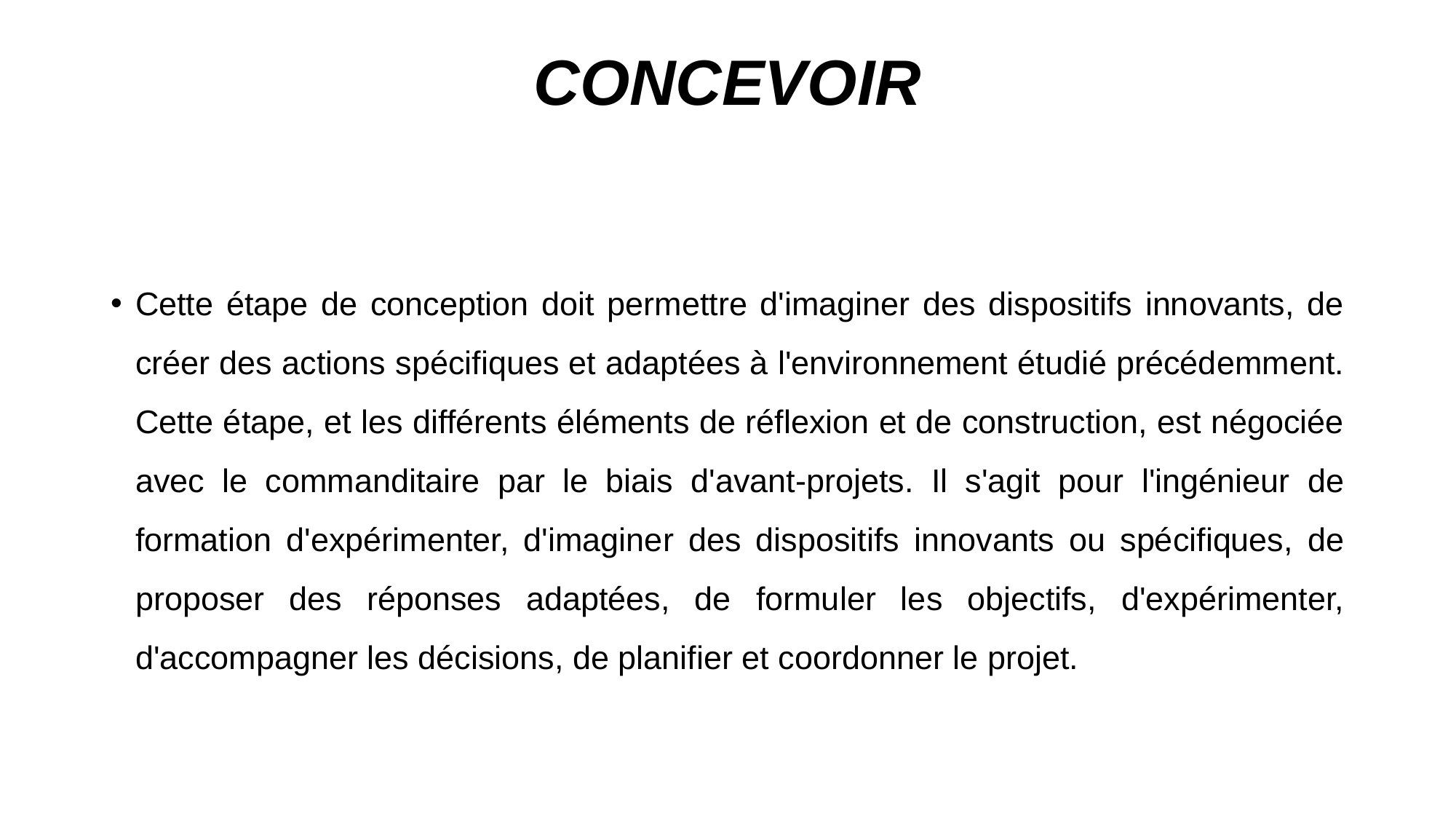

# CONCEVOIR

Cette étape de conception doit permettre d'imaginer des dispositifs innovants, de créer des actions spécifiques et adaptées à l'environnement étudié précédemment. Cette étape, et les différents éléments de réflexion et de construction, est négociée avec le commanditaire par le biais d'avant-projets. Il s'agit pour l'ingénieur de formation d'expérimenter, d'imaginer des dispositifs innovants ou spécifiques, de proposer des réponses adaptées, de formuler les objectifs, d'expérimenter, d'accompagner les décisions, de planifier et coordonner le projet.